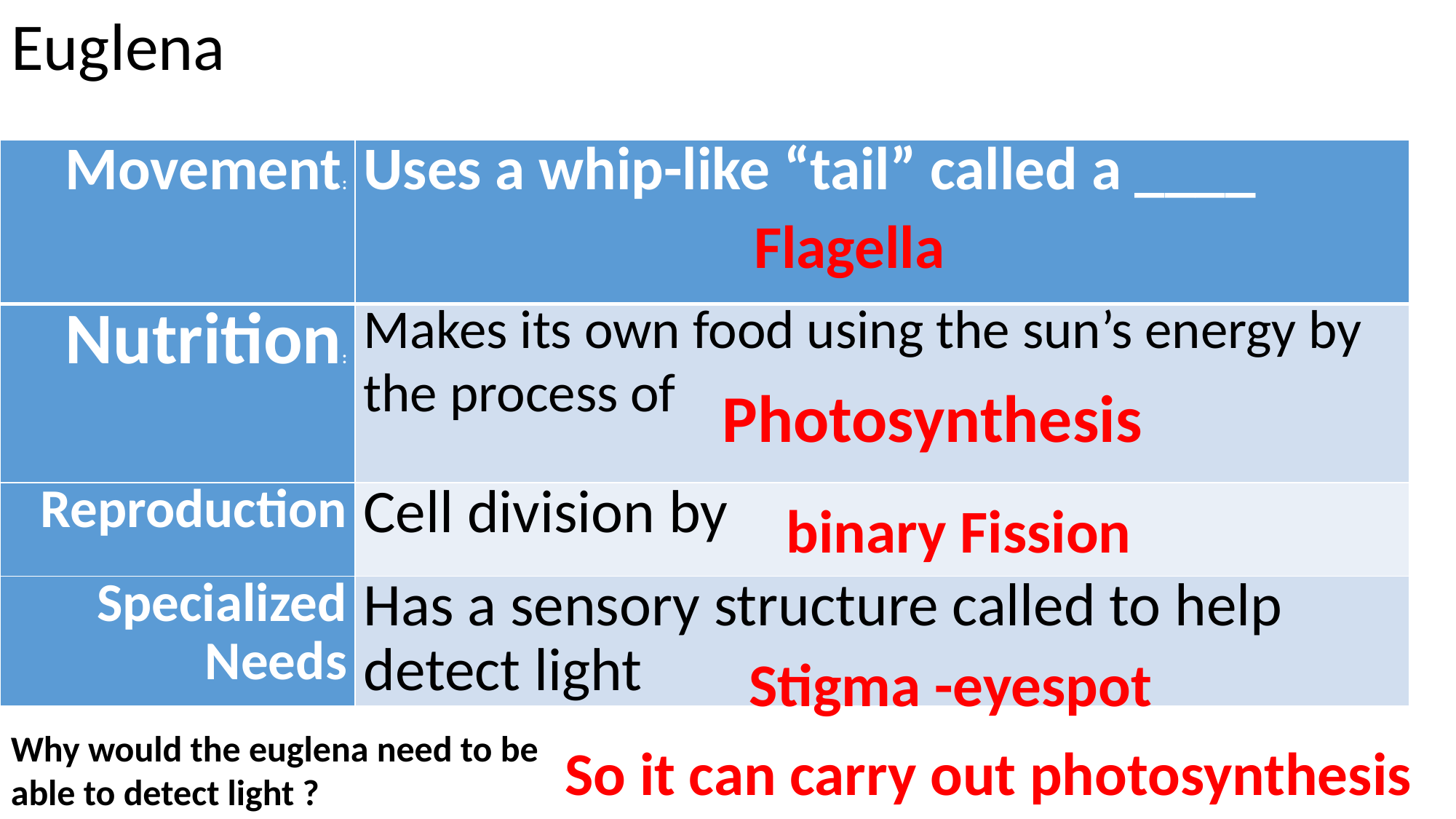

# Euglena
| Movement: | Uses a whip-like “tail” called a \_\_\_\_ |
| --- | --- |
| Nutrition: | Makes its own food using the sun’s energy by the process of |
| Reproduction | Cell division by |
| Specialized Needs | Has a sensory structure called to help detect light |
Flagella
Photosynthesis
binary Fission
Stigma -eyespot
Why would the euglena need to be able to detect light ?
So it can carry out photosynthesis